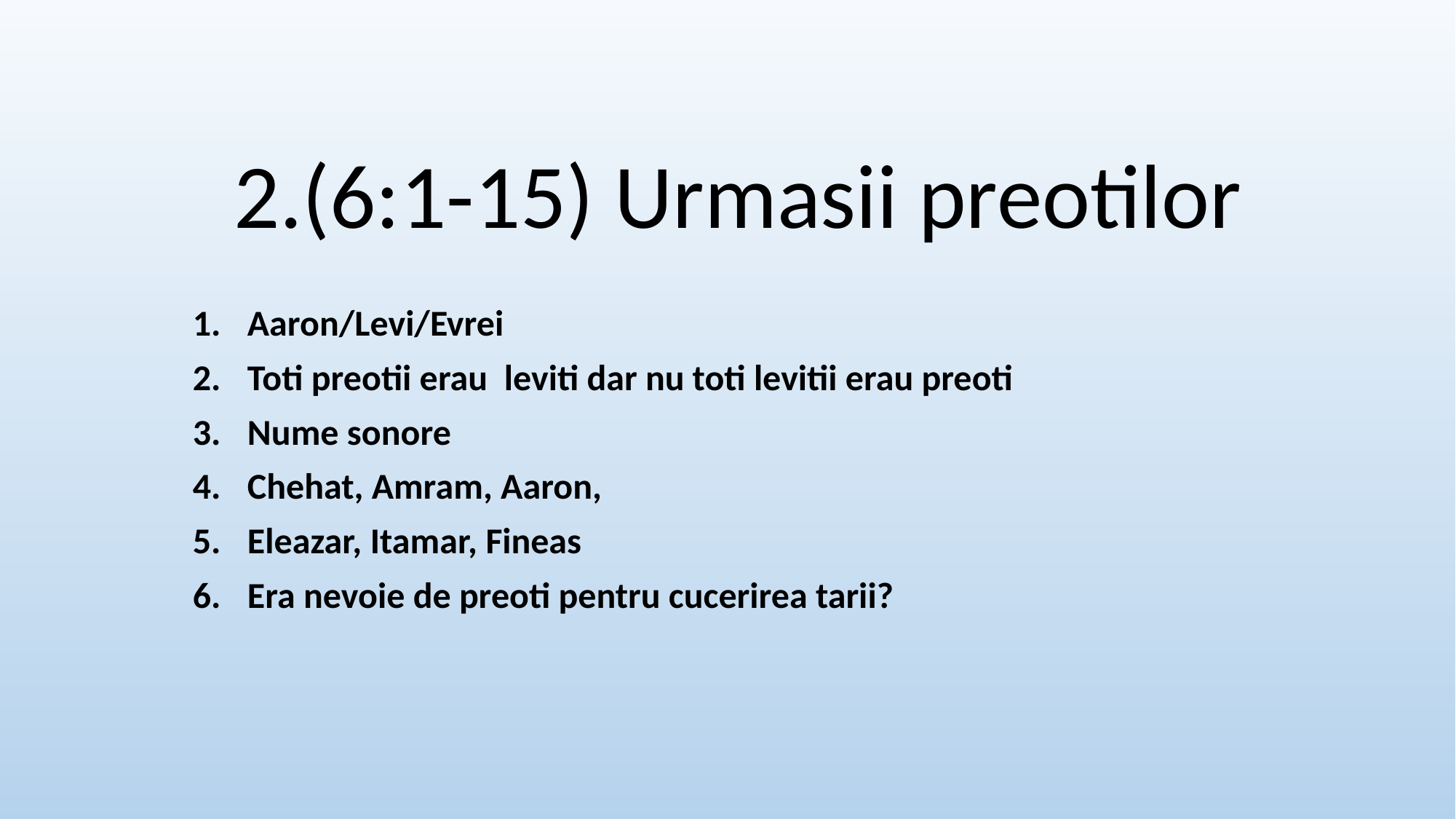

# 2.(6:1-15) Urmasii preotilor
Aaron/Levi/Evrei
Toti preotii erau  leviti dar nu toti levitii erau preoti
Nume sonore
Chehat, Amram, Aaron,
Eleazar, Itamar, Fineas
Era nevoie de preoti pentru cucerirea tarii?